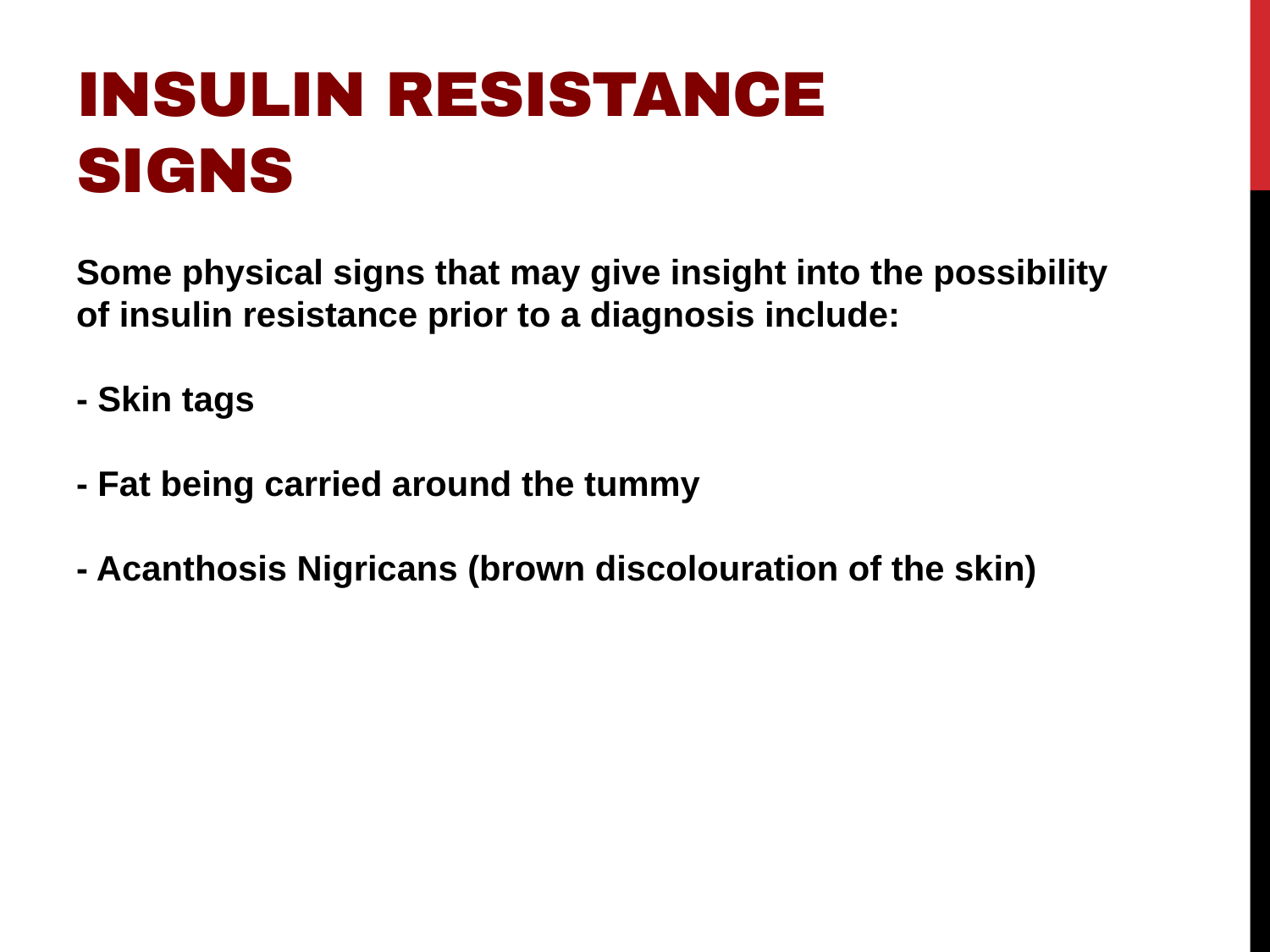

# Insulin resistance signs
Some physical signs that may give insight into the possibility of insulin resistance prior to a diagnosis include:
- Skin tags
- Fat being carried around the tummy
- Acanthosis Nigricans (brown discolouration of the skin)